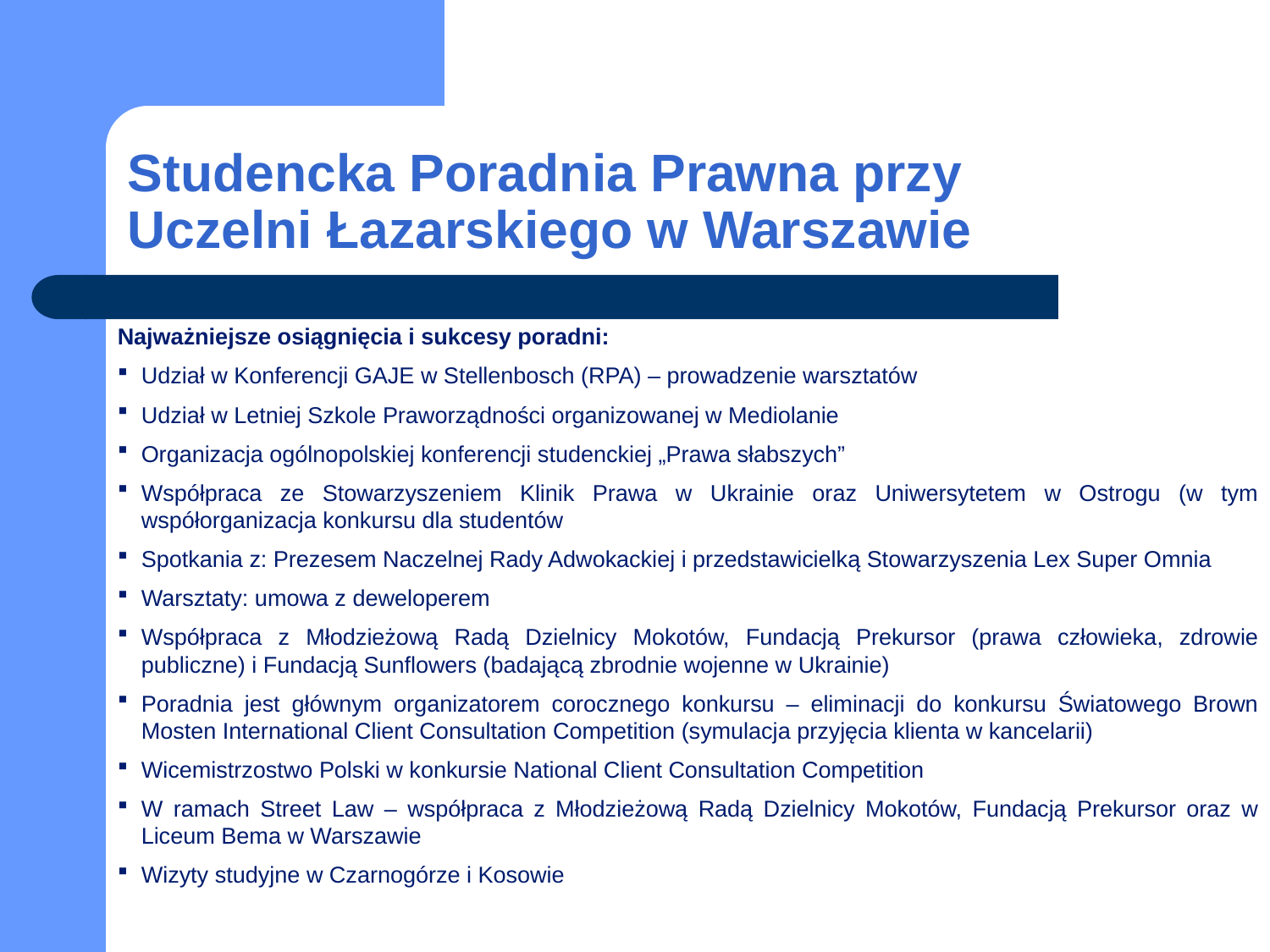

# Studencka Poradnia Prawna przy Uczelni Łazarskiego w Warszawie
Najważniejsze osiągnięcia i sukcesy poradni:
Udział w Konferencji GAJE w Stellenbosch (RPA) – prowadzenie warsztatów
Udział w Letniej Szkole Praworządności organizowanej w Mediolanie
Organizacja ogólnopolskiej konferencji studenckiej „Prawa słabszych”
Współpraca ze Stowarzyszeniem Klinik Prawa w Ukrainie oraz Uniwersytetem w Ostrogu (w tym współorganizacja konkursu dla studentów
Spotkania z: Prezesem Naczelnej Rady Adwokackiej i przedstawicielką Stowarzyszenia Lex Super Omnia
Warsztaty: umowa z deweloperem
Współpraca z Młodzieżową Radą Dzielnicy Mokotów, Fundacją Prekursor (prawa człowieka, zdrowie publiczne) i Fundacją Sunflowers (badającą zbrodnie wojenne w Ukrainie)
Poradnia jest głównym organizatorem corocznego konkursu – eliminacji do konkursu Światowego Brown Mosten International Client Consultation Competition (symulacja przyjęcia klienta w kancelarii)
Wicemistrzostwo Polski w konkursie National Client Consultation Competition
W ramach Street Law – współpraca z Młodzieżową Radą Dzielnicy Mokotów, Fundacją Prekursor oraz w Liceum Bema w Warszawie
Wizyty studyjne w Czarnogórze i Kosowie